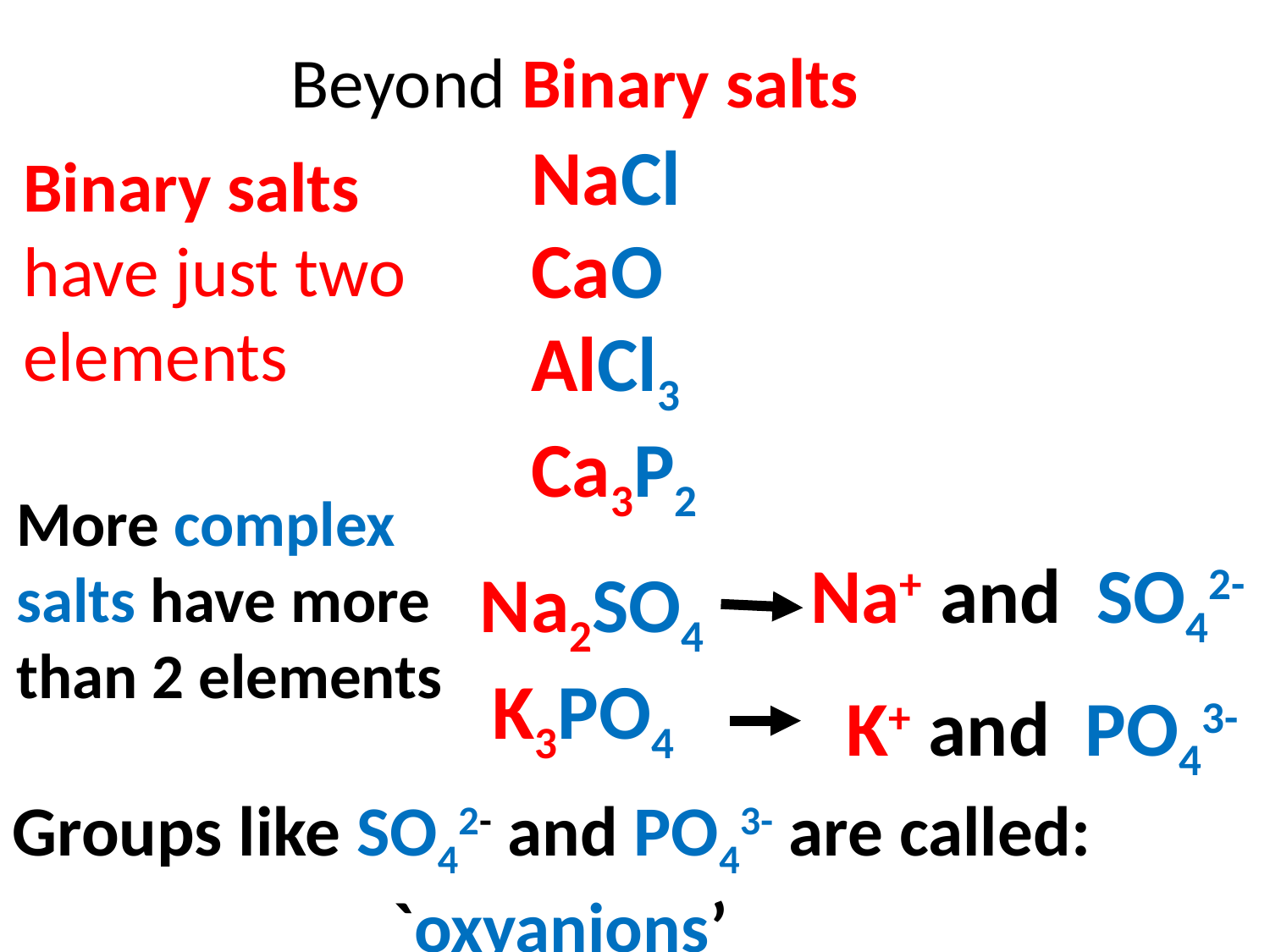

Beyond Binary salts
NaCl
CaO
AlCl3
Ca3P2
Binary salts have just two elements
More complex salts have more than 2 elements

Na2SO4

Na+ and  SO42-
K3PO4
K+ and  PO43-
Groups like SO42- and PO43- are called: 				`oxyanions’